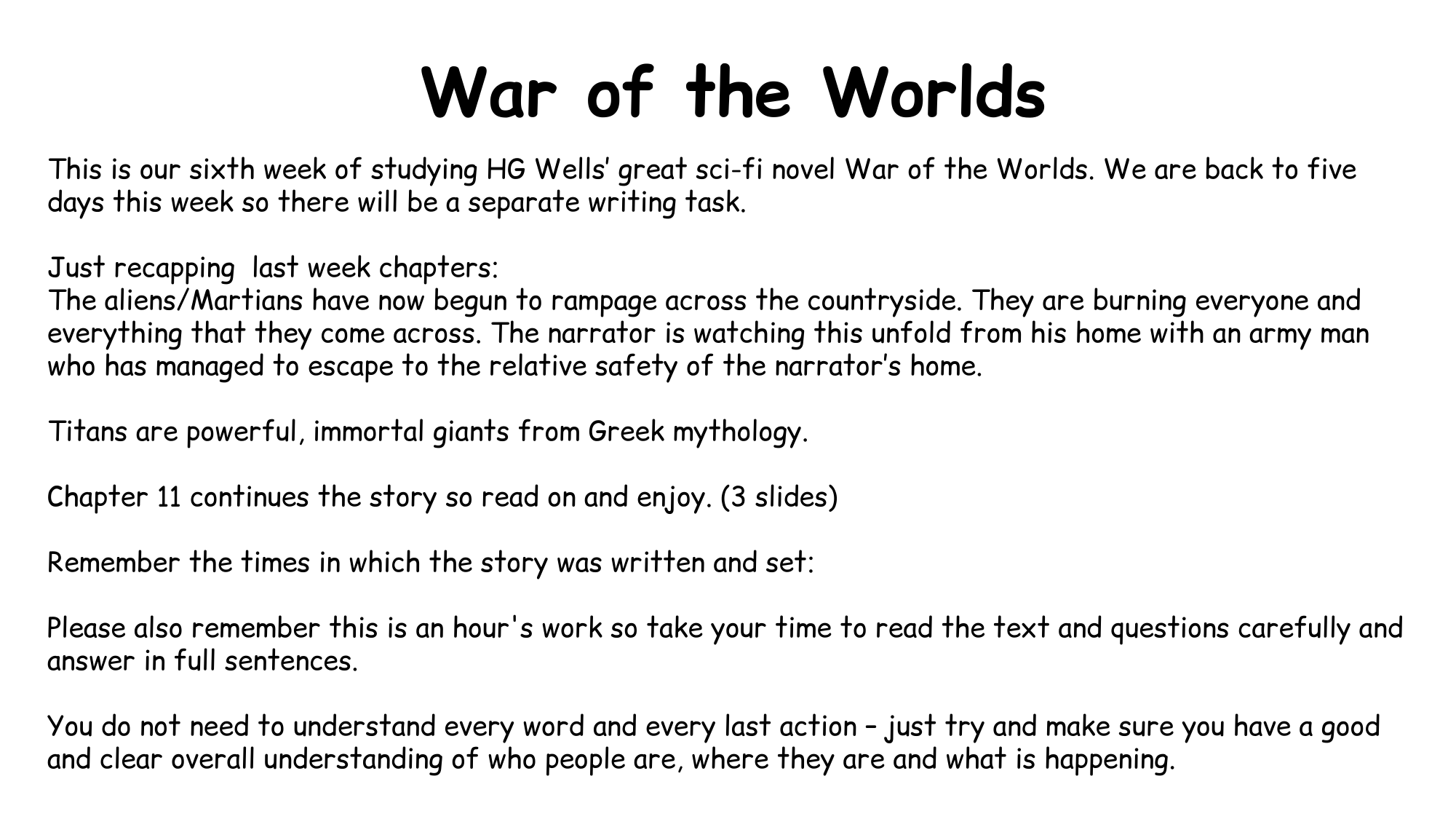

# War of the Worlds
This is our sixth week of studying HG Wells’ great sci-fi novel War of the Worlds. We are back to five  days this week so there will be a separate writing task.

Just recapping  last week chapters:
The aliens/Martians have now begun to rampage across the countryside. They are burning everyone and everything that they come across. The narrator is watching this unfold from his home with an army man who has managed to escape to the relative safety of the narrator’s home.

Titans are powerful, immortal giants from Greek mythology.

Chapter 11 continues the story so read on and enjoy. (3 slides)

Remember the times in which the story was written and set:

Please also remember this is an hour's work so take your time to read the text and questions carefully and answer in full sentences.

You do not need to understand every word and every last action – just try and make sure you have a good and clear overall understanding of who people are, where they are and what is happening.